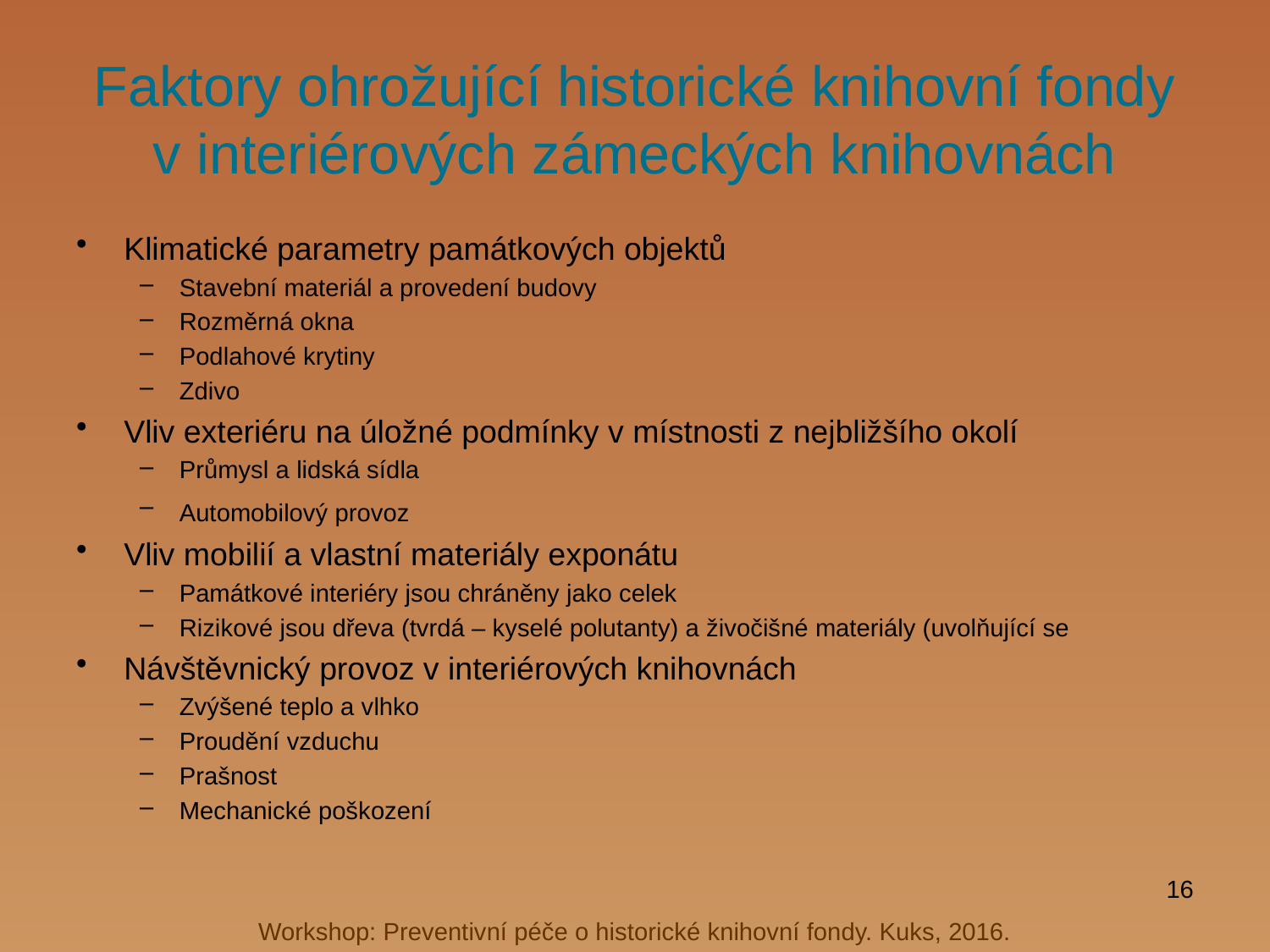

# Faktory ohrožující historické knihovní fondy v interiérových zámeckých knihovnách
Klimatické parametry památkových objektů
Stavební materiál a provedení budovy
Rozměrná okna
Podlahové krytiny
Zdivo
Vliv exteriéru na úložné podmínky v místnosti z nejbližšího okolí
Průmysl a lidská sídla
Automobilový provoz
Vliv mobilií a vlastní materiály exponátu
Památkové interiéry jsou chráněny jako celek
Rizikové jsou dřeva (tvrdá – kyselé polutanty) a živočišné materiály (uvolňující se
Návštěvnický provoz v interiérových knihovnách
Zvýšené teplo a vlhko
Proudění vzduchu
Prašnost
Mechanické poškození

16
Workshop: Preventivní péče o historické knihovní fondy. Kuks, 2016.